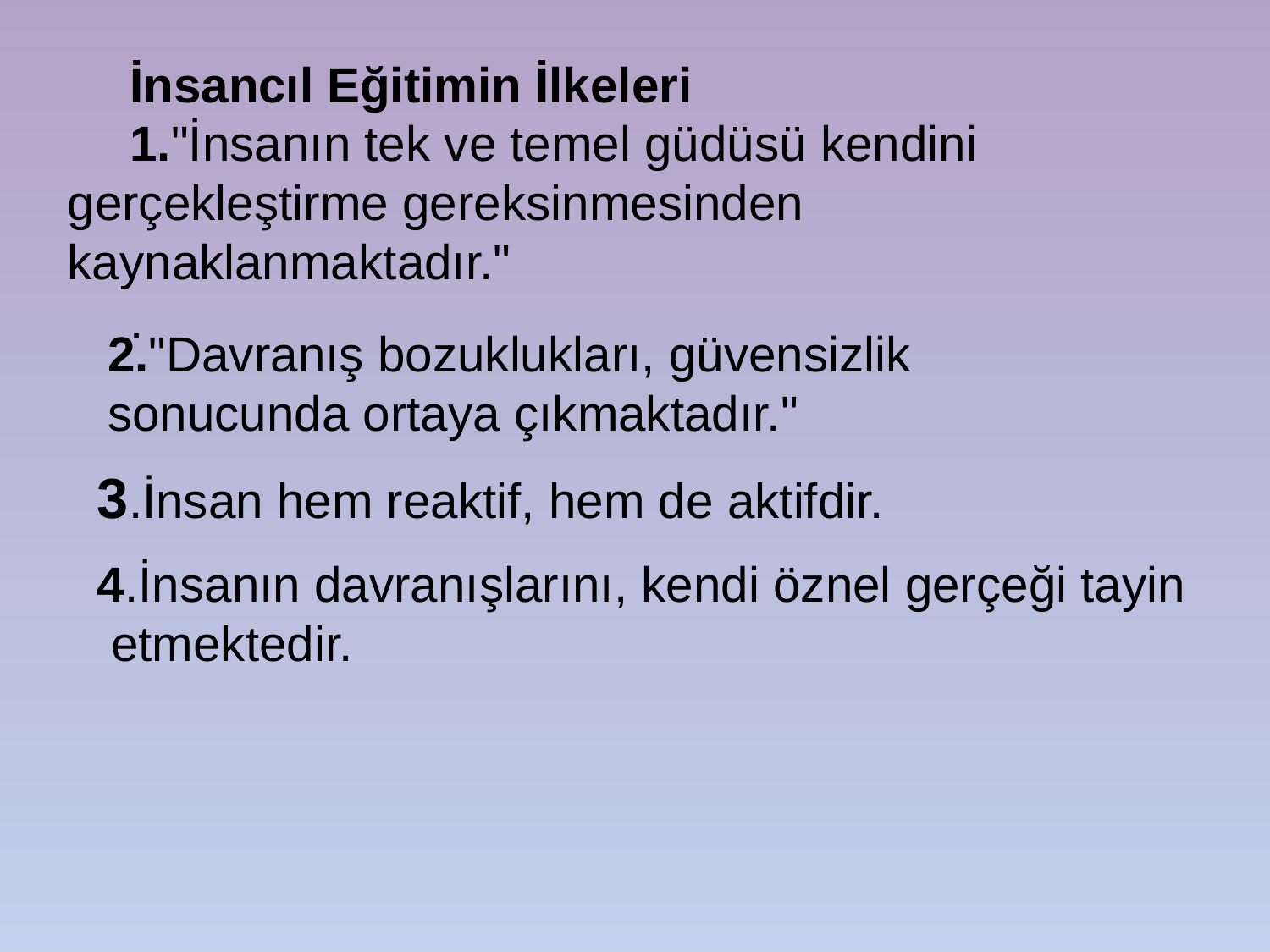

İnsancıl Eğitimin İlkeleri
1."İnsanın tek ve temel güdüsü kendini gerçekleştirme gereksinmesinden kaynaklanmaktadır."
.
2."Davranış bozuklukları, güvensizlik sonucunda ortaya çıkmaktadır."
3.İnsan hem reaktif, hem de aktifdir.
4.İnsanın davranışlarını, kendi öznel gerçeği tayin
 etmektedir.